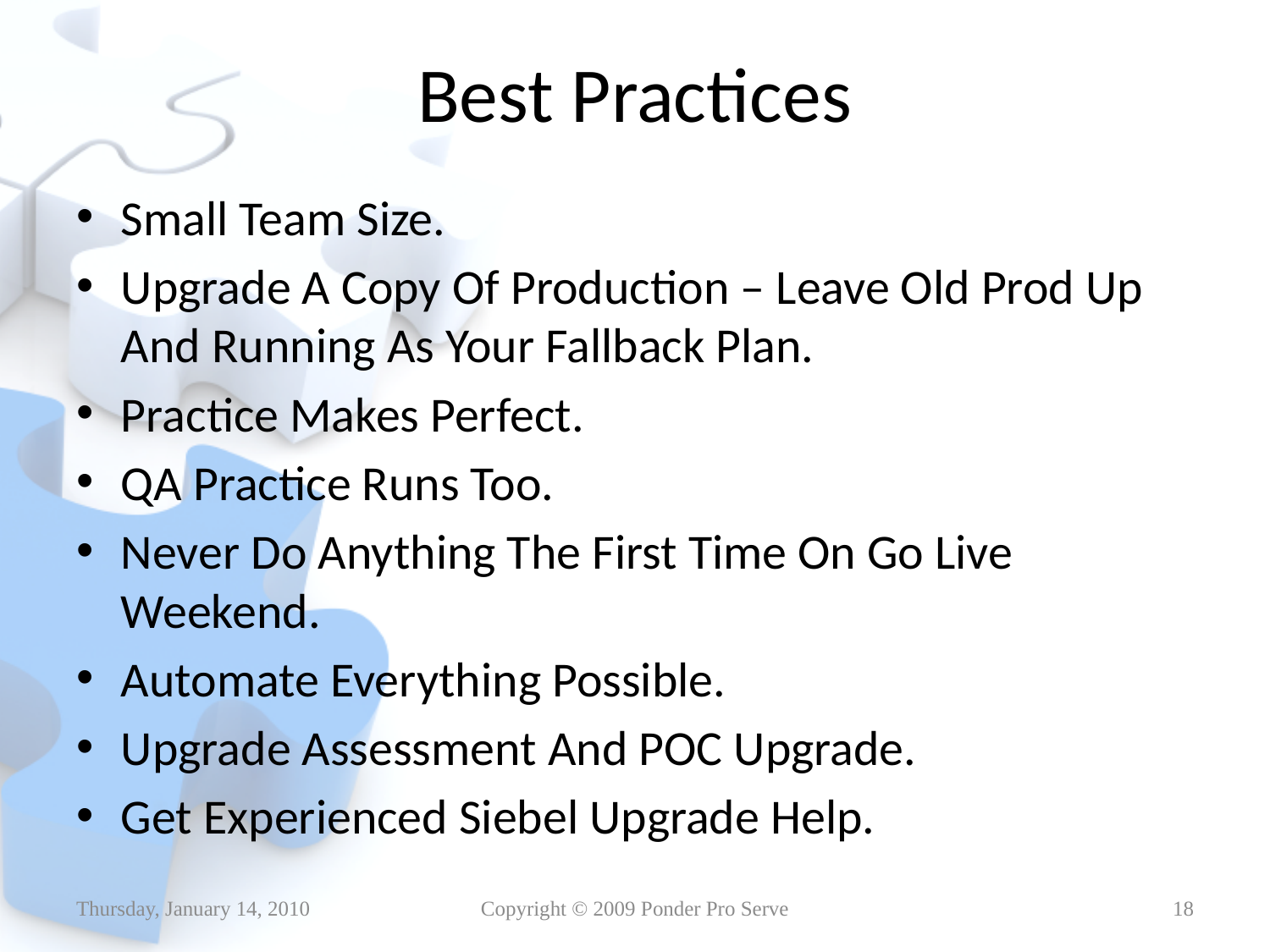

# Best Practices
Small Team Size.
Upgrade A Copy Of Production – Leave Old Prod Up And Running As Your Fallback Plan.
Practice Makes Perfect.
QA Practice Runs Too.
Never Do Anything The First Time On Go Live Weekend.
Automate Everything Possible.
Upgrade Assessment And POC Upgrade.
Get Experienced Siebel Upgrade Help.
Thursday, January 14, 2010
Copyright © 2009 Ponder Pro Serve
18